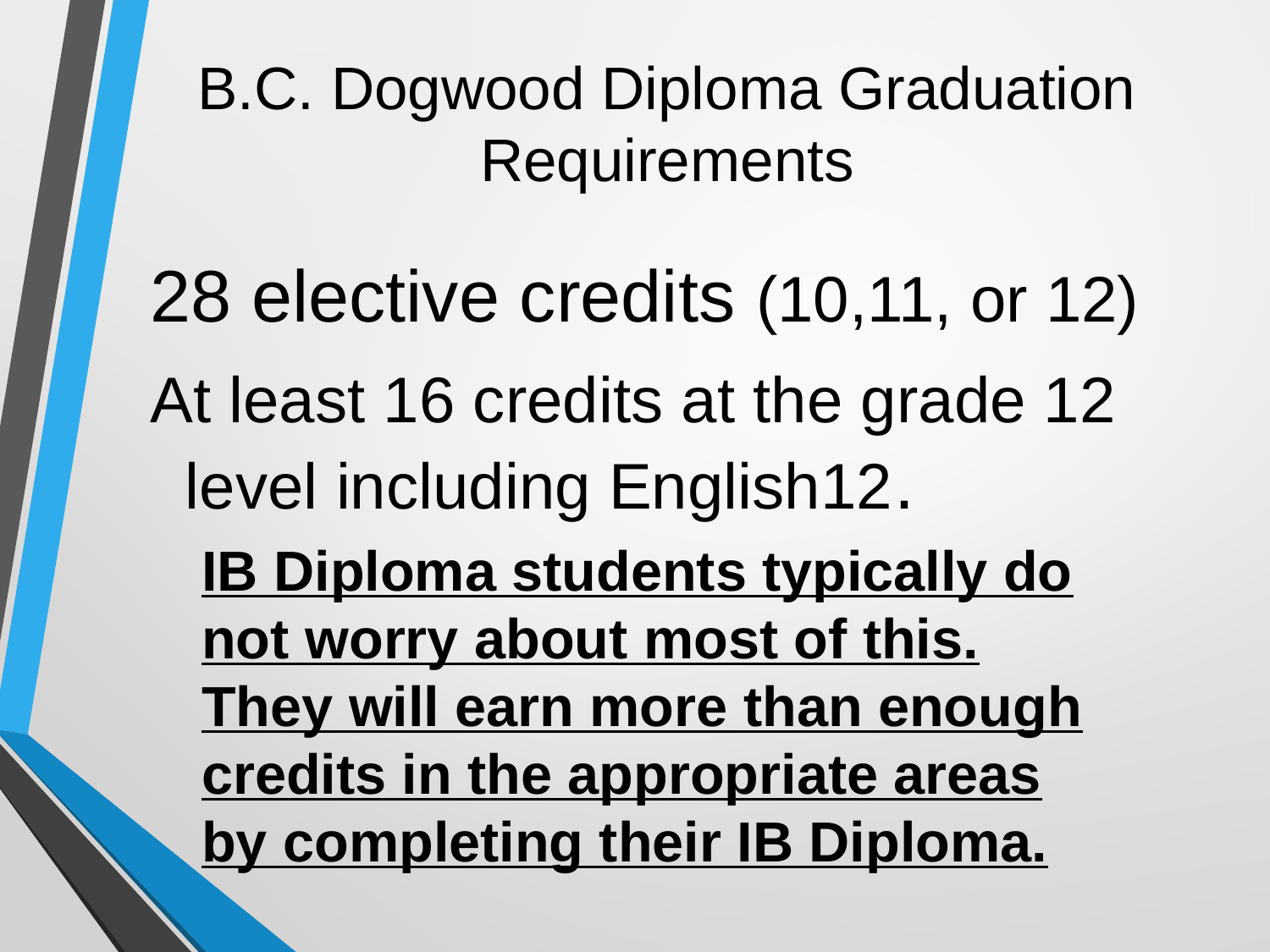

# B.C. Dogwood Diploma Graduation Requirements
28 elective credits (10,11, or 12)
At least 16 credits at the grade 12 level including English12.
IB Diploma students typically do not worry about most of this. They will earn more than enough credits in the appropriate areas by completing their IB Diploma.